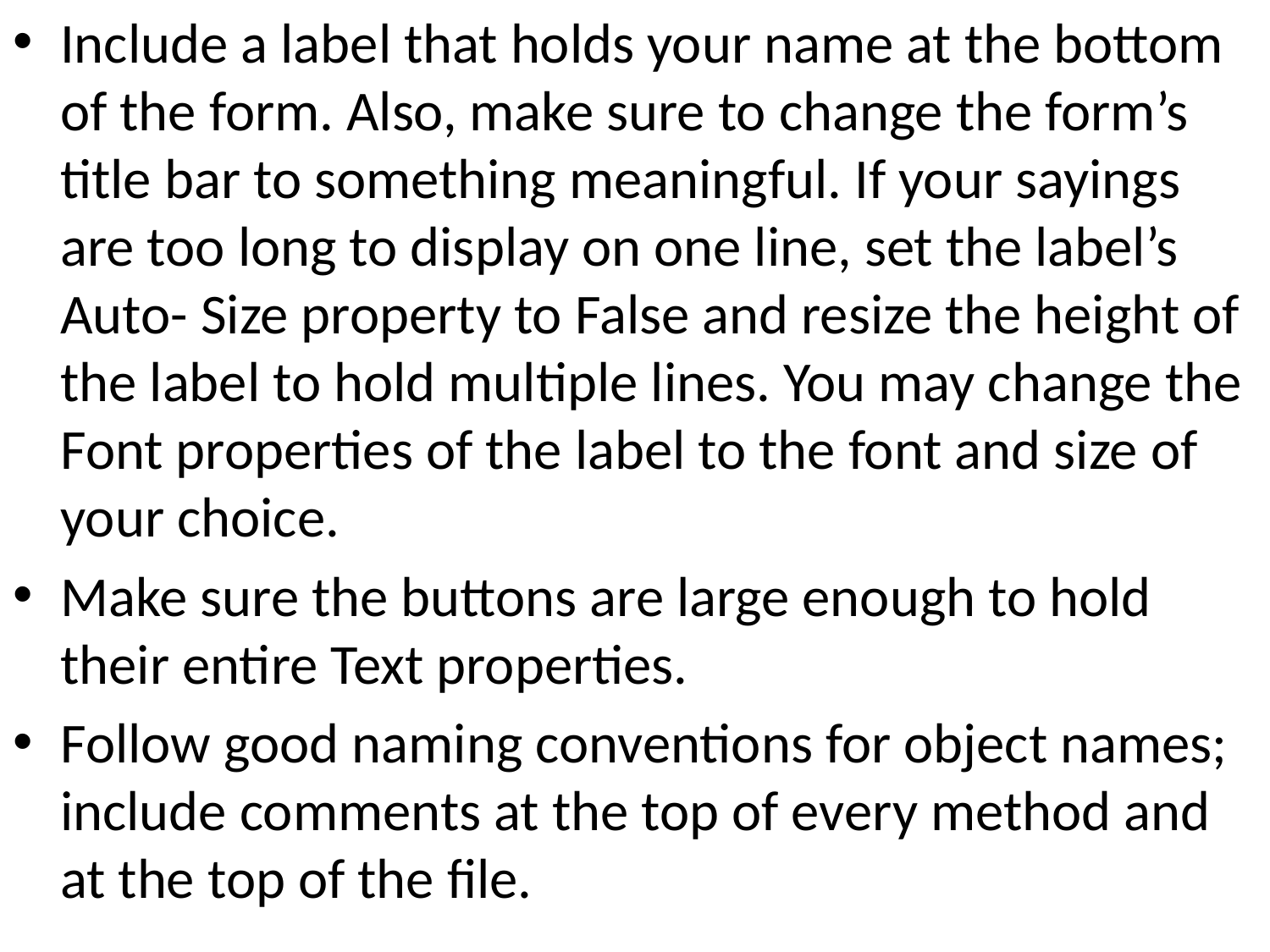

Include a label that holds your name at the bottom of the form. Also, make sure to change the form’s title bar to something meaningful. If your sayings are too long to display on one line, set the label’s Auto- Size property to False and resize the height of the label to hold multiple lines. You may change the Font properties of the label to the font and size of your choice.
Make sure the buttons are large enough to hold their entire Text properties.
Follow good naming conventions for object names; include comments at the top of every method and at the top of the file.